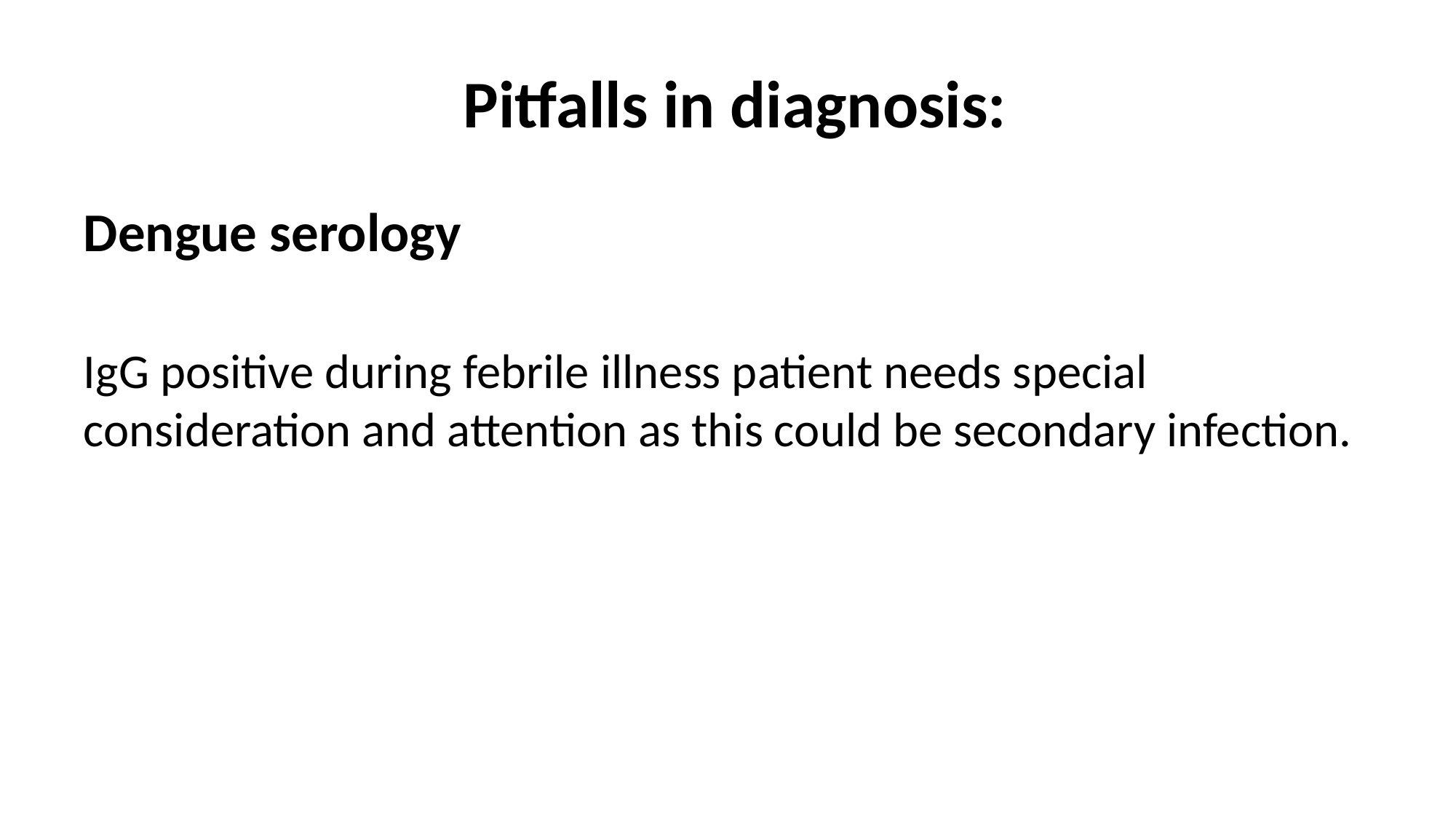

# Pitfalls in diagnosis:
Dengue serology

IgG positive during febrile illness patient needs special consideration and attention as this could be secondary infection.